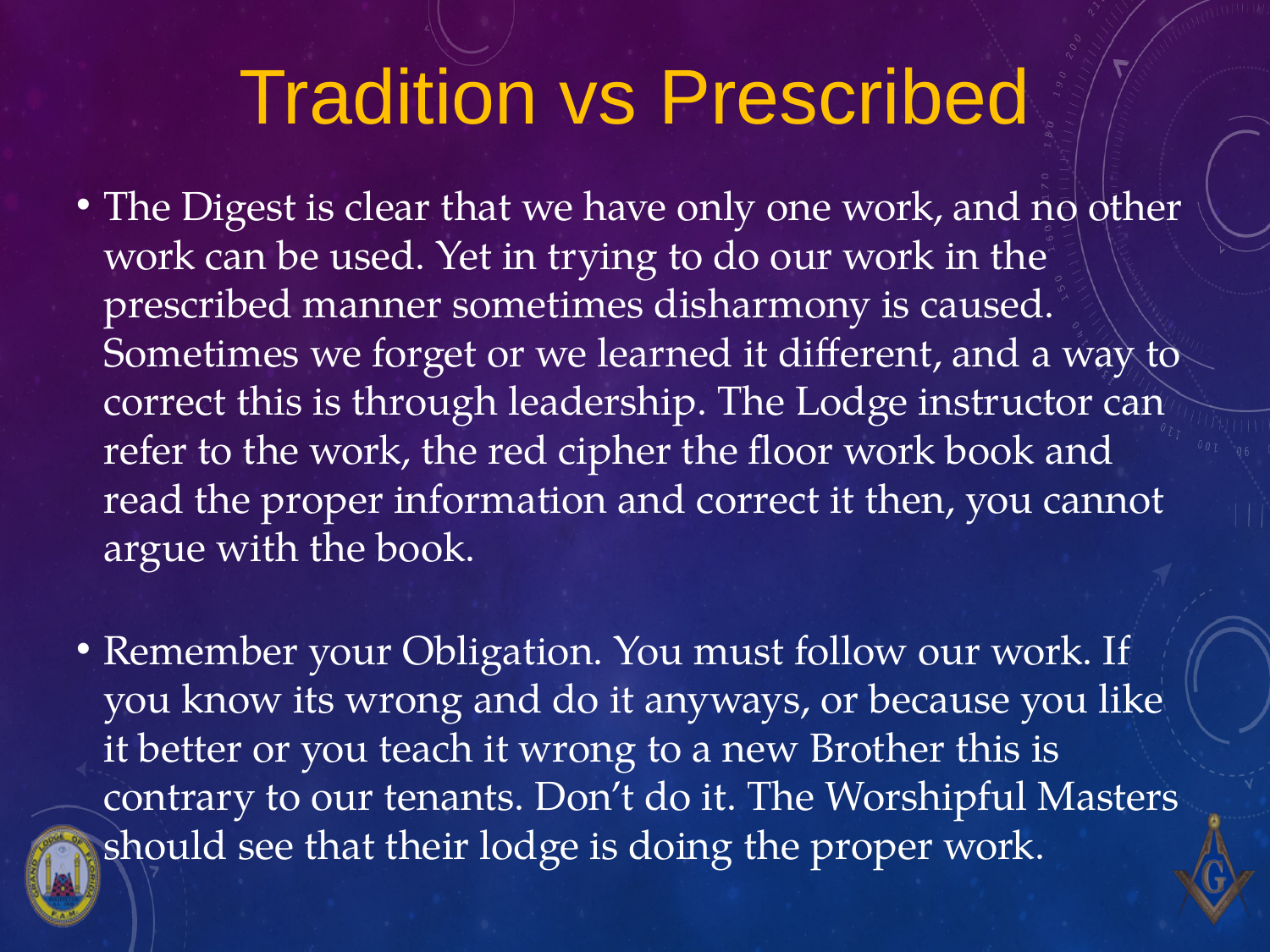

# Tradition vs Prescribed
The Digest is clear that we have only one work, and no other work can be used. Yet in trying to do our work in the prescribed manner sometimes disharmony is caused. Sometimes we forget or we learned it different, and a way to correct this is through leadership. The Lodge instructor can refer to the work, the red cipher the floor work book and read the proper information and correct it then, you cannot argue with the book.

Remember your Obligation. You must follow our work. If you know its wrong and do it anyways, or because you like it better or you teach it wrong to a new Brother this is contrary to our tenants. Don’t do it. The Worshipful Masters should see that their lodge is doing the proper work.